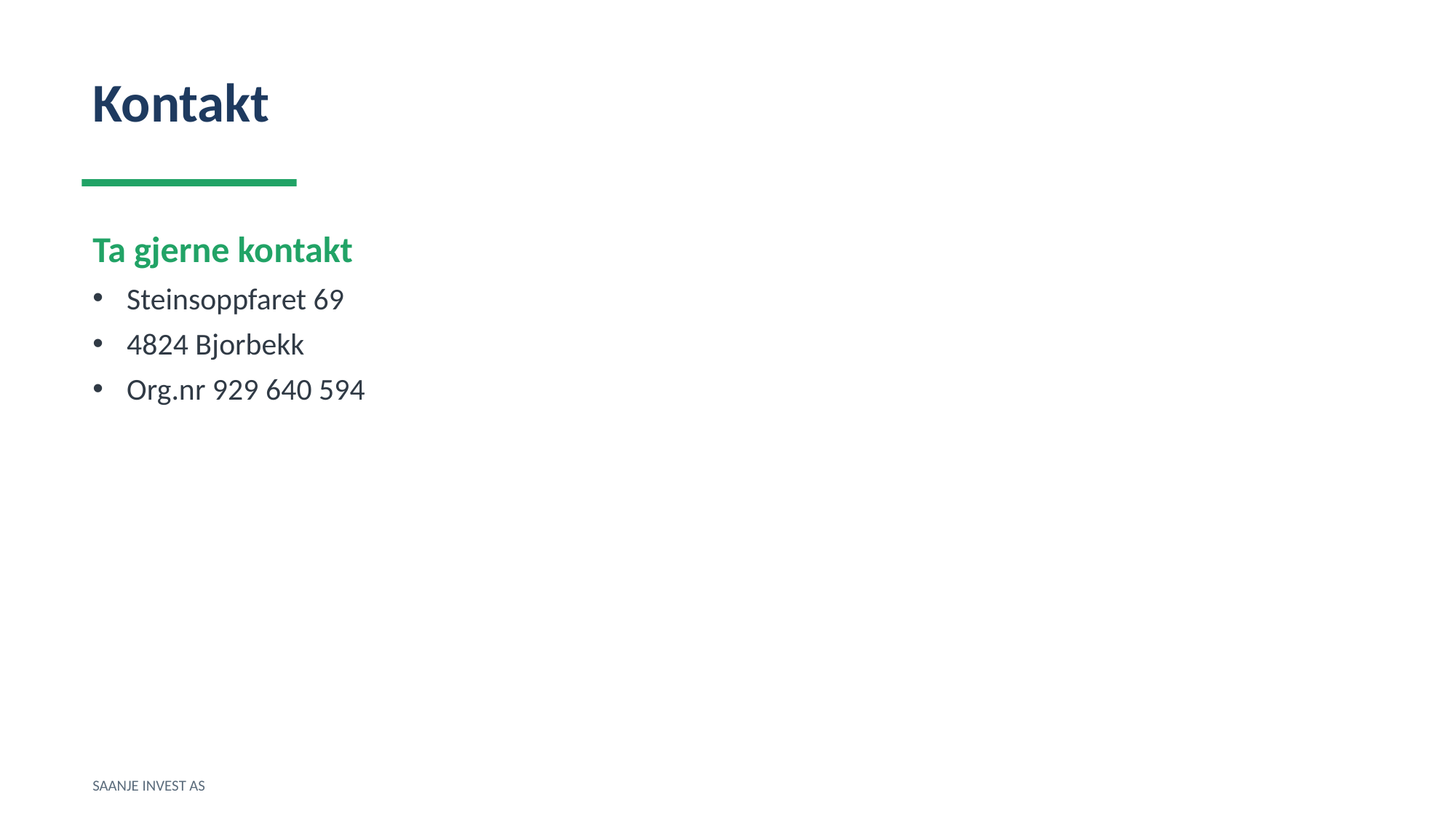

Kontakt

Ta gjerne kontakt
Steinsoppfaret 69
4824 Bjorbekk
Org.nr 929 640 594
SAANJE INVEST AS